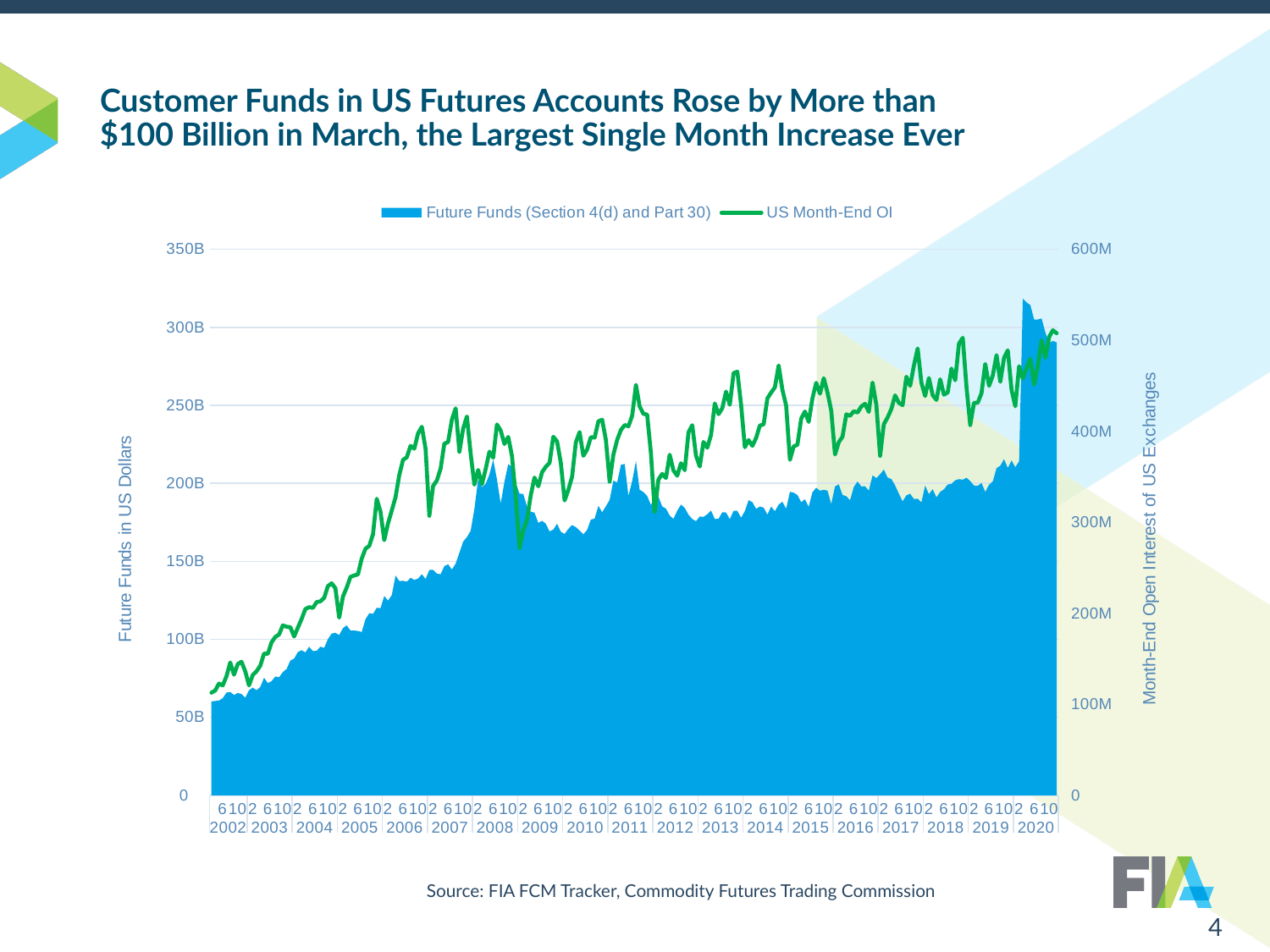

# Customer Funds in US Futures Accounts Rose by More than $100 Billion in March, the Largest Single Month Increase Ever

### Chart

| Category | Future Funds (Section 4(d) and Part 30) | US Month-End OI |
|---|---|---|
| 3 | 60158673506.0 | 112772521.0 |
| 4 | 60453215777.0 | 115188883.0 |
| 5 | 60758001455.0 | 122762955.0 |
| 6 | 62185758623.0 | 120712443.0 |
| 7 | 65841642010.0 | 130870782.0 |
| 8 | 66247664210.0 | 146002938.0 |
| 9 | 64321182733.0 | 132525600.0 |
| 10 | 65590534526.0 | 144151110.0 |
| 11 | 64908887213.0 | 146744070.0 |
| 12 | 62531222052.0 | 136262845.0 |
| 1 | 67320382586.0 | 120707657.0 |
| 2 | 69048412053.0 | 132242602.0 |
| 3 | 67372805660.0 | 136305045.0 |
| 4 | 69433269438.0 | 142384746.0 |
| 5 | 75350468724.0 | 155747432.0 |
| 6 | 71964964243.0 | 155448489.0 |
| 7 | 73111584286.0 | 168046214.0 |
| 8 | 76186151132.0 | 174028929.0 |
| 9 | 75608312732.0 | 176680672.0 |
| 10 | 79015012760.0 | 186750150.0 |
| 11 | 80938492357.0 | 185190499.0 |
| 12 | 86382909227.0 | 184724149.0 |
| 1 | 87564637937.0 | 174473799.0 |
| 2 | 91817023330.0 | 184199221.0 |
| 3 | 93005685958.0 | 193748471.0 |
| 4 | 91550713479.0 | 204622203.0 |
| 5 | 95213421181.0 | 206694270.0 |
| 6 | 92460902782.0 | 206001374.0 |
| 7 | 92613046252.0 | 212335791.0 |
| 8 | 95241152841.0 | 213109270.0 |
| 9 | 94485349480.0 | 216944142.0 |
| 10 | 100074524472.0 | 229851336.0 |
| 11 | 103666748142.0 | 232956464.0 |
| 12 | 104142051314.0 | 227545671.0 |
| 1 | 102711369947.0 | 195199649.0 |
| 2 | 107117977488.0 | 218386144.0 |
| 3 | 108942240843.0 | 228206741.0 |
| 4 | 105575369236.0 | 239941669.0 |
| 5 | 105662517890.0 | 241625453.0 |
| 6 | 105289713556.0 | 242642451.0 |
| 7 | 104685658008.0 | 260007064.0 |
| 8 | 112861709464.0 | 270937447.0 |
| 9 | 116701991364.0 | 274045008.0 |
| 10 | 116286748679.0 | 286878201.0 |
| 11 | 120210880463.0 | 325840252.0 |
| 12 | 119986385597.0 | 311634270.0 |
| 1 | 127736527389.0 | 280368789.0 |
| 2 | 124854537991.0 | 298606349.0 |
| 3 | 128194076201.0 | 312861750.0 |
| 4 | 140833389991.0 | 327678568.0 |
| 5 | 137343943263.0 | 352052000.0 |
| 6 | 137480286214.0 | 368648407.0 |
| 7 | 136900285238.0 | 371434535.0 |
| 8 | 139416870880.0 | 384010915.0 |
| 9 | 138024433535.0 | 380877521.0 |
| 10 | 138911172902.0 | 397718908.0 |
| 11 | 141734705038.0 | 404945478.0 |
| 12 | 138624150279.0 | 380636386.0 |
| 1 | 144449620943.0 | 307184271.0 |
| 2 | 144559700989.0 | 339923034.0 |
| 3 | 142044335244.0 | 345970859.0 |
| 4 | 141719524940.0 | 358934628.0 |
| 5 | 146833374687.0 | 386418485.0 |
| 6 | 148078458243.0 | 388240463.0 |
| 7 | 144700539957.0 | 412857345.0 |
| 8 | 148483123083.0 | 425264996.0 |
| 9 | 155449772063.0 | 377537950.0 |
| 10 | 162590731583.0 | 403027850.0 |
| 11 | 165532182214.0 | 416320114.0 |
| 12 | 169537380918.0 | 375814347.0 |
| 1 | 183535381529.0 | 341354547.0 |
| 2 | 202645075482.0 | 357563866.0 |
| 3 | 197515163171.0 | 341906246.0 |
| 4 | 199701259872.0 | 358616955.0 |
| 5 | 205709587460.0 | 377697141.0 |
| 6 | 215220886486.0 | 371015288.0 |
| 7 | 202552026291.0 | 407560998.0 |
| 8 | 187110307931.0 | 400857431.0 |
| 9 | 200995550673.0 | 386034105.0 |
| 10 | 212269707358.0 | 393839122.0 |
| 11 | 210600871569.0 | 372648228.0 |
| 12 | 200441092738.0 | 328082096.0 |
| 1 | 193423556284.0 | 271576833.0 |
| 2 | 193175282242.0 | 291365295.0 |
| 3 | 185329035703.0 | 302624443.0 |
| 4 | 181823533226.0 | 329733208.0 |
| 5 | 181219375452.0 | 349226390.0 |
| 6 | 174631129019.0 | 339519952.0 |
| 7 | 175943901713.0 | 355013535.0 |
| 8 | 174098001280.0 | 361049133.0 |
| 9 | 169112785817.0 | 365243502.0 |
| 10 | 170283403158.0 | 394083351.0 |
| 11 | 174068164403.0 | 388962866.0 |
| 12 | 168930155015.0 | 365570858.0 |
| 1 | 167519958805.0 | 323972583.0 |
| 2 | 170776679351.0 | 335624627.0 |
| 3 | 173211411608.0 | 350192469.0 |
| 4 | 171894980724.0 | 387905117.0 |
| 5 | 169712196860.0 | 399184180.0 |
| 6 | 167273409521.0 | 373092730.0 |
| 7 | 170093690794.0 | 379925824.0 |
| 8 | 176722098673.0 | 393547248.0 |
| 9 | 177417436716.0 | 393051499.0 |
| 10 | 185610266121.0 | 410954987.0 |
| 11 | 181411525923.0 | 412766259.0 |
| 12 | 185298879067.0 | 390495410.0 |
| 1 | 189376786554.0 | 344766065.0 |
| 2 | 201674963032.0 | 374361334.0 |
| 3 | 200548471072.0 | 390549335.0 |
| 4 | 211901594314.0 | 401508340.0 |
| 5 | 212422546950.0 | 406837135.0 |
| 6 | 191877040051.0 | 405584400.0 |
| 7 | 201442810656.0 | 417197502.0 |
| 8 | 214254838406.0 | 451051113.0 |
| 9 | 195865155127.0 | 427375022.0 |
| 10 | 194429917074.0 | 419233504.0 |
| 11 | 191869587843.0 | 418378749.0 |
| 12 | 186137461856.0 | 375830119.0 |
| 1 | 191302306333.0 | 311768580.0 |
| 2 | 191478502008.0 | 347084616.0 |
| 3 | 185196734583.0 | 353223061.0 |
| 4 | 183809360337.0 | 348702912.0 |
| 5 | 179308805771.0 | 374278207.0 |
| 6 | 177191535096.0 | 357032808.0 |
| 7 | 182454748735.0 | 351150396.0 |
| 8 | 186343245844.0 | 364976510.0 |
| 9 | 184222857484.0 | 357236330.0 |
| 10 | 179890679604.0 | 398892178.0 |
| 11 | 177147047123.0 | 406764031.0 |
| 12 | 175683370917.0 | 373307640.0 |
| 1 | 178763313131.0 | 361358696.0 |
| 2 | 178451219227.0 | 388312174.0 |
| 3 | 180185289463.0 | 381905906.0 |
| 4 | 182494760471.0 | 396135638.0 |
| 5 | 177101297658.0 | 430656726.0 |
| 6 | 177284828413.0 | 418813177.0 |
| 7 | 181483464567.0 | 425436713.0 |
| 8 | 181303329906.0 | 443626680.0 |
| 9 | 177067481811.0 | 429115998.0 |
| 10 | 182376918363.0 | 464016142.0 |
| 11 | 182340490232.0 | 465525838.0 |
| 12 | 177960822246.0 | 429111462.0 |
| 1 | 182166451699.0 | 382455495.0 |
| 2 | 189188044163.0 | 390382145.0 |
| 3 | 187976122418.0 | 384033647.0 |
| 4 | 183601117860.0 | 392700059.0 |
| 5 | 185120065827.0 | 406332711.0 |
| 6 | 184421704453.0 | 407716096.0 |
| 7 | 179935739016.0 | 436248118.0 |
| 8 | 185135578409.0 | 442546565.0 |
| 9 | 182102830434.0 | 448378486.0 |
| 10 | 186309135148.0 | 472361918.0 |
| 11 | 188208182754.0 | 445705956.0 |
| 12 | 183666051745.0 | 428290465.0 |
| 1 | 194577243490.0 | 368610319.0 |
| 2 | 193974566457.0 | 383425914.0 |
| 3 | 192531569513.0 | 385244493.0 |
| 4 | 187923783862.0 | 413922177.0 |
| 5 | 189796104900.0 | 421791121.0 |
| 6 | 184983414926.0 | 410340149.0 |
| 7 | 194284670542.0 | 436266146.0 |
| 8 | 197152923355.0 | 453280385.0 |
| 9 | 195271097273.0 | 441364269.0 |
| 10 | 195834983648.0 | 458384354.0 |
| 11 | 195335428418.0 | 442646224.0 |
| 12 | 186665944098.0 | 422620335.0 |
| 1 | 197962711799.0 | 374528441.0 |
| 2 | 199388601100.0 | 387941369.0 |
| 3 | 192563659978.0 | 394080837.0 |
| 4 | 191717643105.0 | 418648402.0 |
| 5 | 189123168294.0 | 417086494.0 |
| 6 | 197656394684.0 | 422048978.0 |
| 7 | 201155369274.0 | 420656525.0 |
| 8 | 197996925371.0 | 427274404.0 |
| 9 | 198104903659.0 | 430262036.0 |
| 10 | 195355451104.0 | 421323637.0 |
| 11 | 205044595623.0 | 453531236.0 |
| 12 | 203343362914.0 | 428980285.0 |
| 1 | 205782451024.0 | 373068362.0 |
| 2 | 208861592213.0 | 407829115.0 |
| 3 | 203665222644.0 | 415213040.0 |
| 4 | 202729993925.0 | 424495425.0 |
| 5 | 198701603367.0 | 439473335.0 |
| 6 | 193394703947.0 | 431216144.0 |
| 7 | 188407405262.0 | 428787132.0 |
| 8 | 192257506297.0 | 460083100.0 |
| 9 | 193332971641.0 | 449955805.0 |
| 10 | 189914636953.0 | 472222573.0 |
| 11 | 190148705217.0 | 491005868.0 |
| 12 | 187734196980.0 | 453405304.0 |
| 1 | 198531481196.0 | 438763196.0 |
| 2 | 193013387062.0 | 458532003.0 |
| 3 | 196232805565.0 | 439662817.0 |
| 4 | 190982903146.0 | 434459803.0 |
| 5 | 194553325493.0 | 457093343.0 |
| 6 | 196150959238.0 | 440225219.0 |
| 7 | 199200631273.0 | 442691877.0 |
| 8 | 199670010122.0 | 468983678.0 |
| 9 | 201907554532.0 | 456015252.0 |
| 10 | 202663043182.0 | 496226289.0 |
| 11 | 202337938569.0 | 502808126.0 |
| 12 | 203618859067.0 | 448502103.0 |
| 1 | 201392674519.0 | 406881887.0 |
| 2 | 198586444185.0 | 431227971.0 |
| 3 | 198317522078.0 | 431476916.0 |
| 4 | 200278774861.0 | 441841746.0 |
| 5 | 194471236575.0 | 474017055.0 |
| 6 | 199134973070.0 | 449880216.0 |
| 7 | 201210804362.0 | 461446434.0 |
| 8 | 209724775771.0 | 483729813.0 |
| 9 | 211242823711.0 | 454393521.0 |
| 10 | 215528976989.0 | 480723887.0 |
| 11 | 209809710028.0 | 488956378.0 |
| 12 | 214622497936.0 | 445586049.0 |
| 1 | 210331541591.0 | 427508579.0 |
| 2 | 214103639675.0 | 471481473.0 |
| 3 | 318277052069.0 | 458195146.0 |
| 4 | 315857113125.0 | 469564562.0 |
| 5 | 314267102655.0 | 479466802.0 |
| 6 | 304968831874.0 | 451367888.0 |
| 7 | 305018180835.0 | 472169769.0 |
| 8 | 305700181285.0 | 500004497.0 |
| 9 | 296615639619.0 | 480952259.0 |
| 10 | 289994158928.0 | 503766322.0 |
| 11 | 291317014970.0 | 511010014.0 |
| 12 | 290317756005.0 | 507802380.0 |
Source: FIA FCM Tracker, Commodity Futures Trading Commission